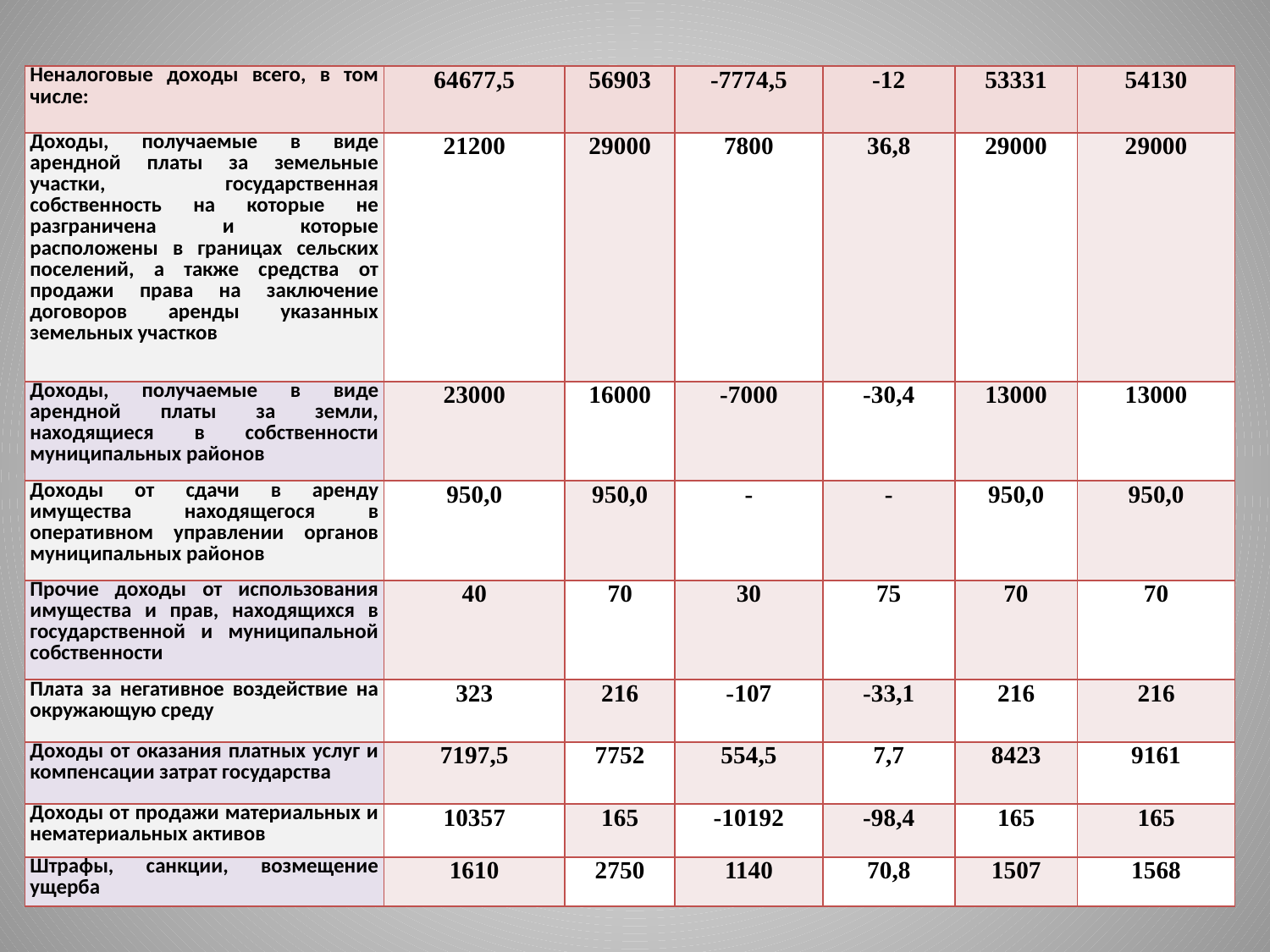

| Неналоговые доходы всего, в том числе: | 64677,5 | 56903 | -7774,5 | -12 | 53331 | 54130 |
| --- | --- | --- | --- | --- | --- | --- |
| Доходы, получаемые в виде арендной платы за земельные участки, государственная собственность на которые не разграничена и которые расположены в границах сельских поселений, а также средства от продажи права на заключение договоров аренды указанных земельных участков | 21200 | 29000 | 7800 | 36,8 | 29000 | 29000 |
| Доходы, получаемые в виде арендной платы за земли, находящиеся в собственности муниципальных районов | 23000 | 16000 | -7000 | -30,4 | 13000 | 13000 |
| Доходы от сдачи в аренду имущества находящегося в оперативном управлении органов муниципальных районов | 950,0 | 950,0 | - | - | 950,0 | 950,0 |
| Прочие доходы от использования имущества и прав, находящихся в государственной и муниципальной собственности | 40 | 70 | 30 | 75 | 70 | 70 |
| Плата за негативное воздействие на окружающую среду | 323 | 216 | -107 | -33,1 | 216 | 216 |
| Доходы от оказания платных услуг и компенсации затрат государства | 7197,5 | 7752 | 554,5 | 7,7 | 8423 | 9161 |
| Доходы от продажи материальных и нематериальных активов | 10357 | 165 | -10192 | -98,4 | 165 | 165 |
| Штрафы, санкции, возмещение ущерба | 1610 | 2750 | 1140 | 70,8 | 1507 | 1568 |